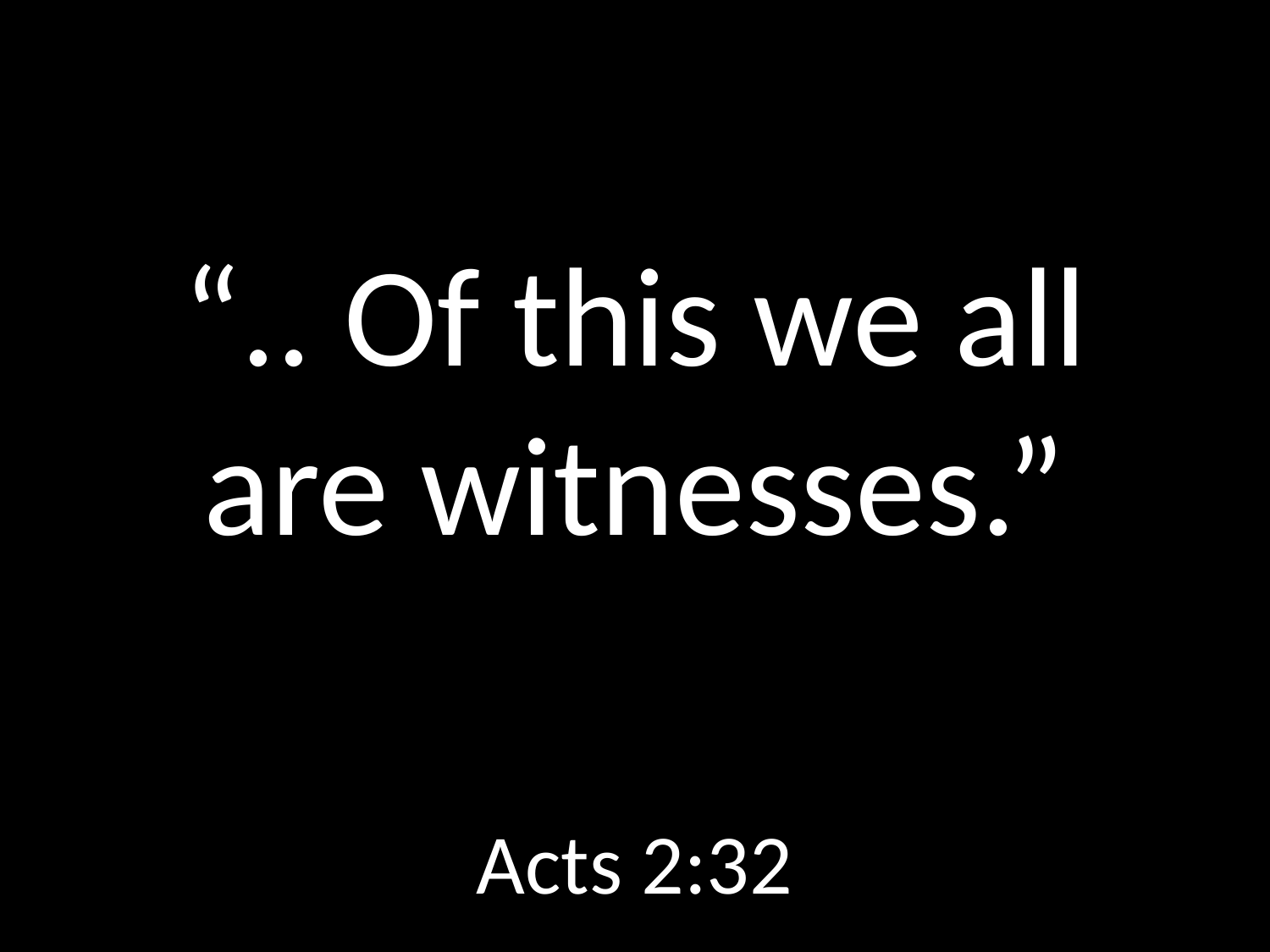

# “.. Of this we all are witnesses.”
GOD
GOD
Acts 2:32